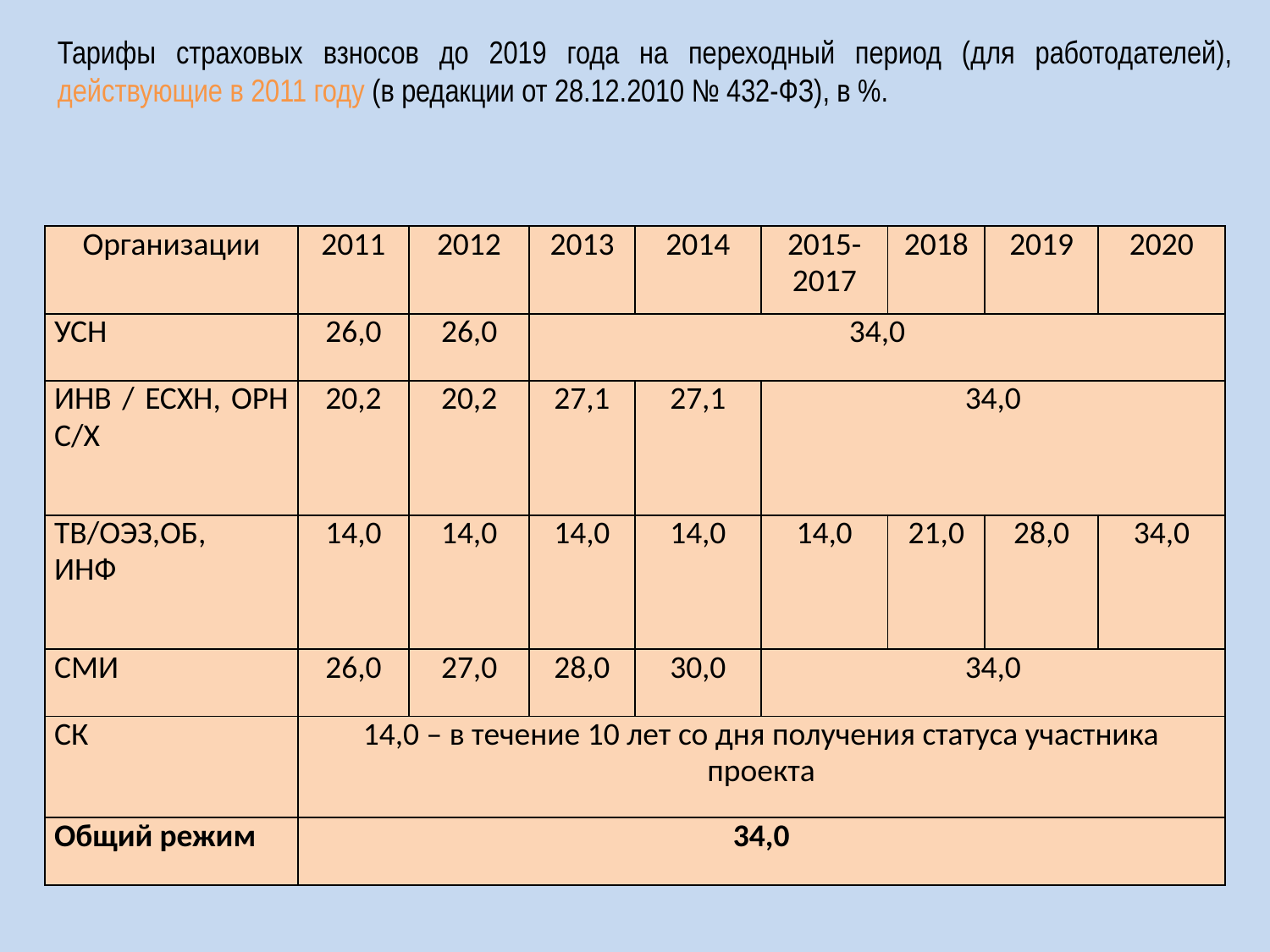

Тарифы страховых взносов до 2019 года на переходный период (для работодателей), действующие в 2011 году (в редакции от 28.12.2010 № 432-ФЗ), в %.

| Организации | 2011 | 2012 | 2013 | 2014 | 2015- 2017 | 2018 | 2019 | 2020 |
| --- | --- | --- | --- | --- | --- | --- | --- | --- |
| УСН | 26,0 | 26,0 | 34,0 |  |  |  |  |  |
| ИНВ / ЕСХН, ОРН С/Х | 20,2 | 20,2 | 27,1 | 27,1 | 34,0 |  |  |  |
| ТВ/ОЭЗ,ОБ, ИНФ | 14,0 | 14,0 | 14,0 | 14,0 | 14,0 | 21,0 | 28,0 | 34,0 |
| СМИ | 26,0 | 27,0 | 28,0 | 30,0 | 34,0 |  |  |  |
| СК | 14,0 – в течение 10 лет со дня получения статуса участника проекта |  |  |  |  |  |  |  |
| Общий режим | 34,0 |  |  |  |  |  |  |  |